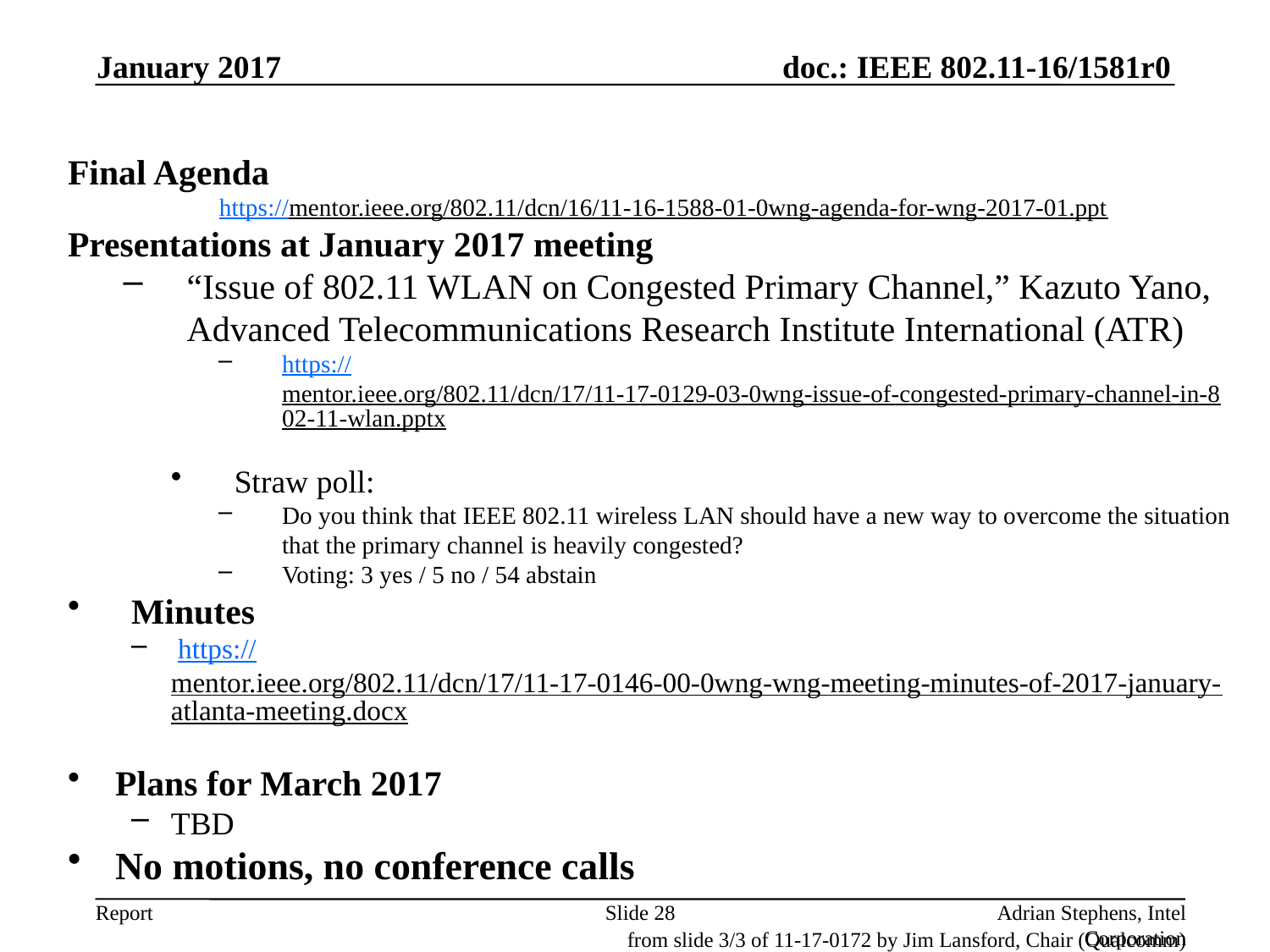

January 2017
Final Agenda
	    https://mentor.ieee.org/802.11/dcn/16/11-16-1588-01-0wng-agenda-for-wng-2017-01.ppt
Presentations at January 2017 meeting
“Issue of 802.11 WLAN on Congested Primary Channel,” Kazuto Yano, Advanced Telecommunications Research Institute International (ATR)
https://mentor.ieee.org/802.11/dcn/17/11-17-0129-03-0wng-issue-of-congested-primary-channel-in-802-11-wlan.pptx
Straw poll:
Do you think that IEEE 802.11 wireless LAN should have a new way to overcome the situation that the primary channel is heavily congested?
Voting: 3 yes / 5 no / 54 abstain
Minutes
 https://mentor.ieee.org/802.11/dcn/17/11-17-0146-00-0wng-wng-meeting-minutes-of-2017-january-atlanta-meeting.docx
Plans for March 2017
TBD
No motions, no conference calls

Slide 28
Adrian Stephens, Intel Corporation
from slide 3/3 of 11-17-0172 by Jim Lansford, Chair (Qualcomm)